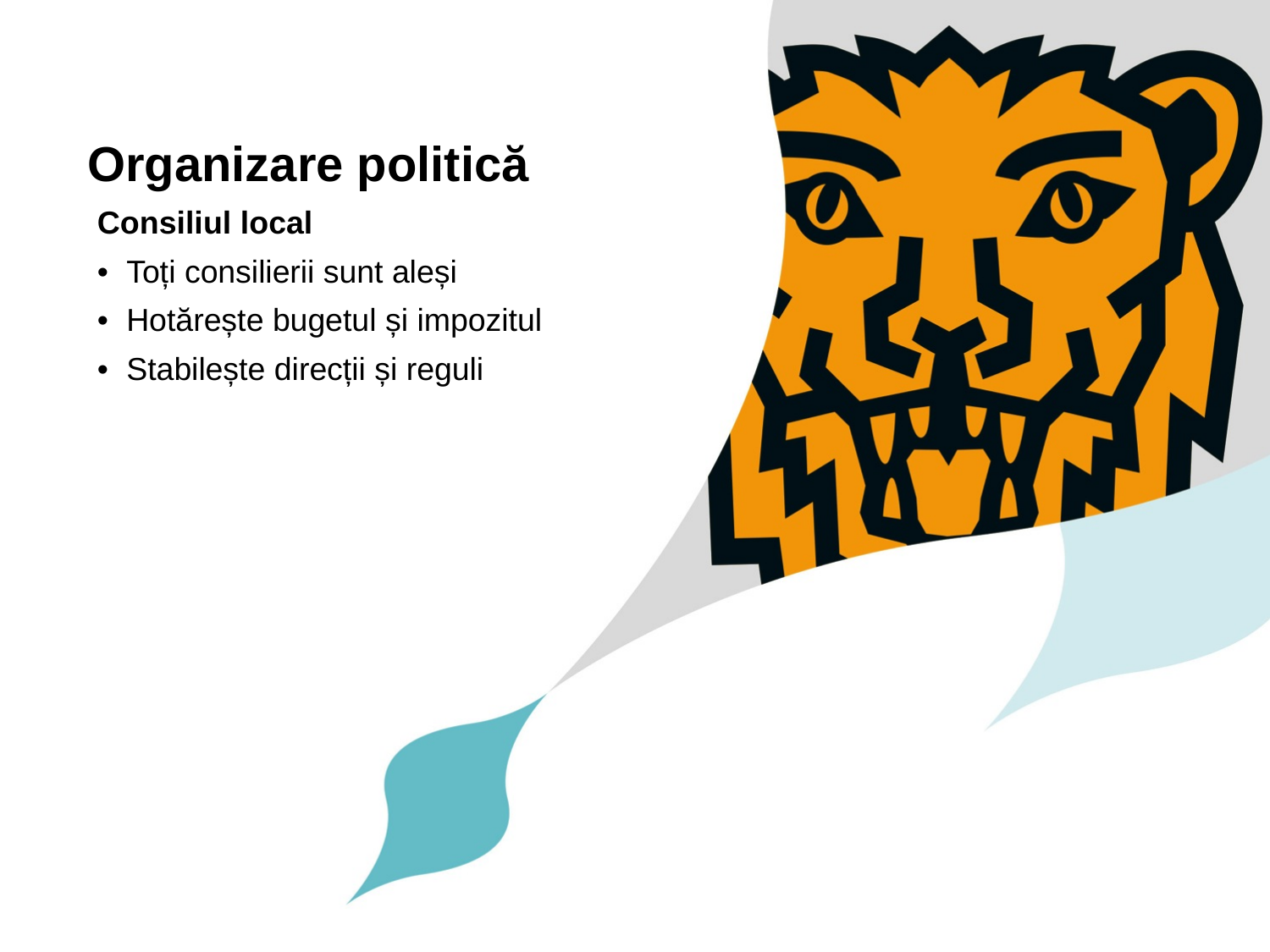

Organizare politică
Consiliul local
•  Toți consilierii sunt aleși
•  Hotărește bugetul și impozitul
•  Stabilește direcții și reguli